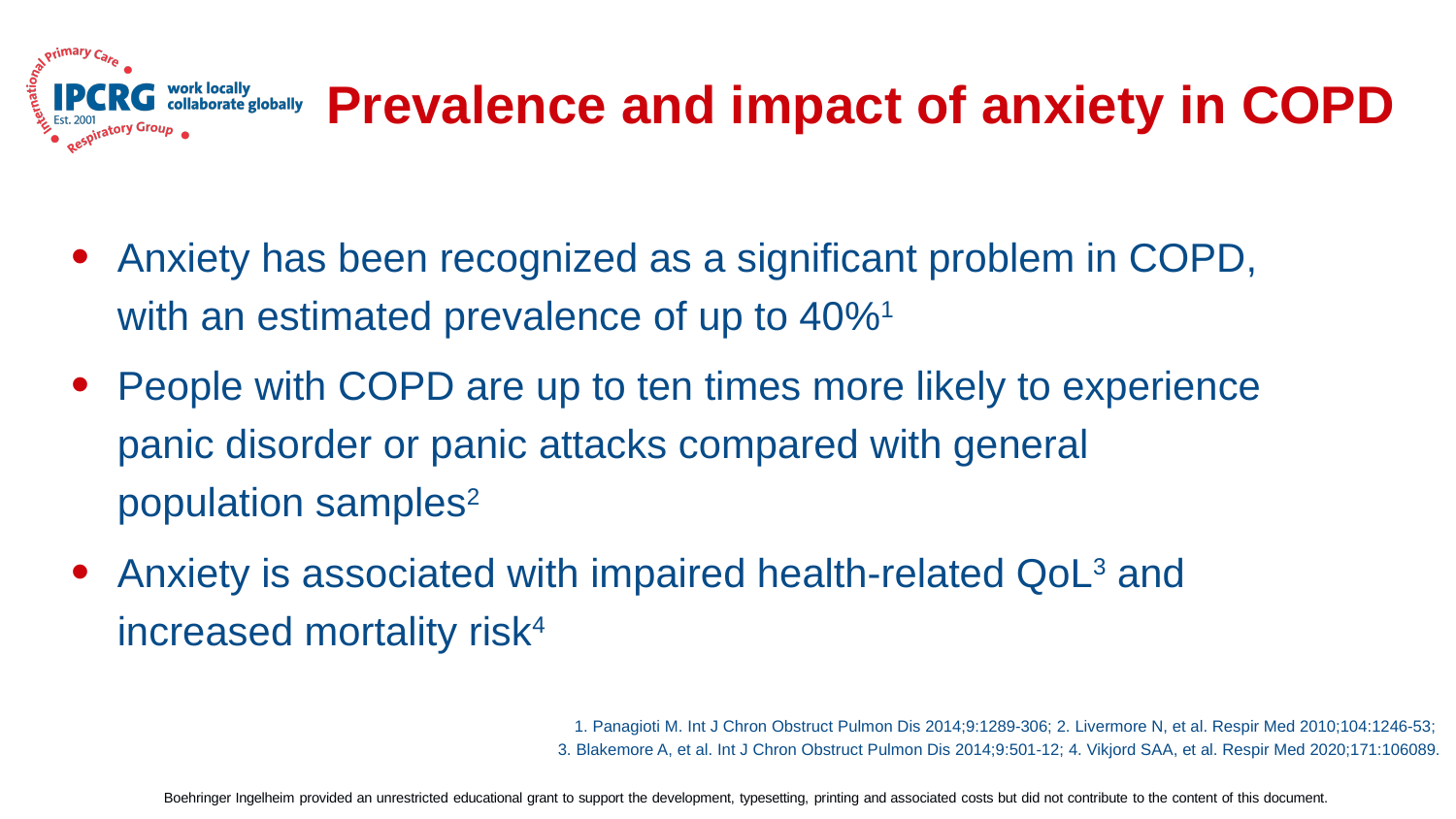

# Prevalence and impact of anxiety in COPD
Anxiety has been recognized as a significant problem in COPD, with an estimated prevalence of up to 40%1
People with COPD are up to ten times more likely to experience panic disorder or panic attacks compared with general population samples2
Anxiety is associated with impaired health-related QoL3 and increased mortality risk4
1. Panagioti M. Int J Chron Obstruct Pulmon Dis 2014;9:1289-306; 2. Livermore N, et al. Respir Med 2010;104:1246-53;
3. Blakemore A, et al. Int J Chron Obstruct Pulmon Dis 2014;9:501-12; 4. Vikjord SAA, et al. Respir Med 2020;171:106089.